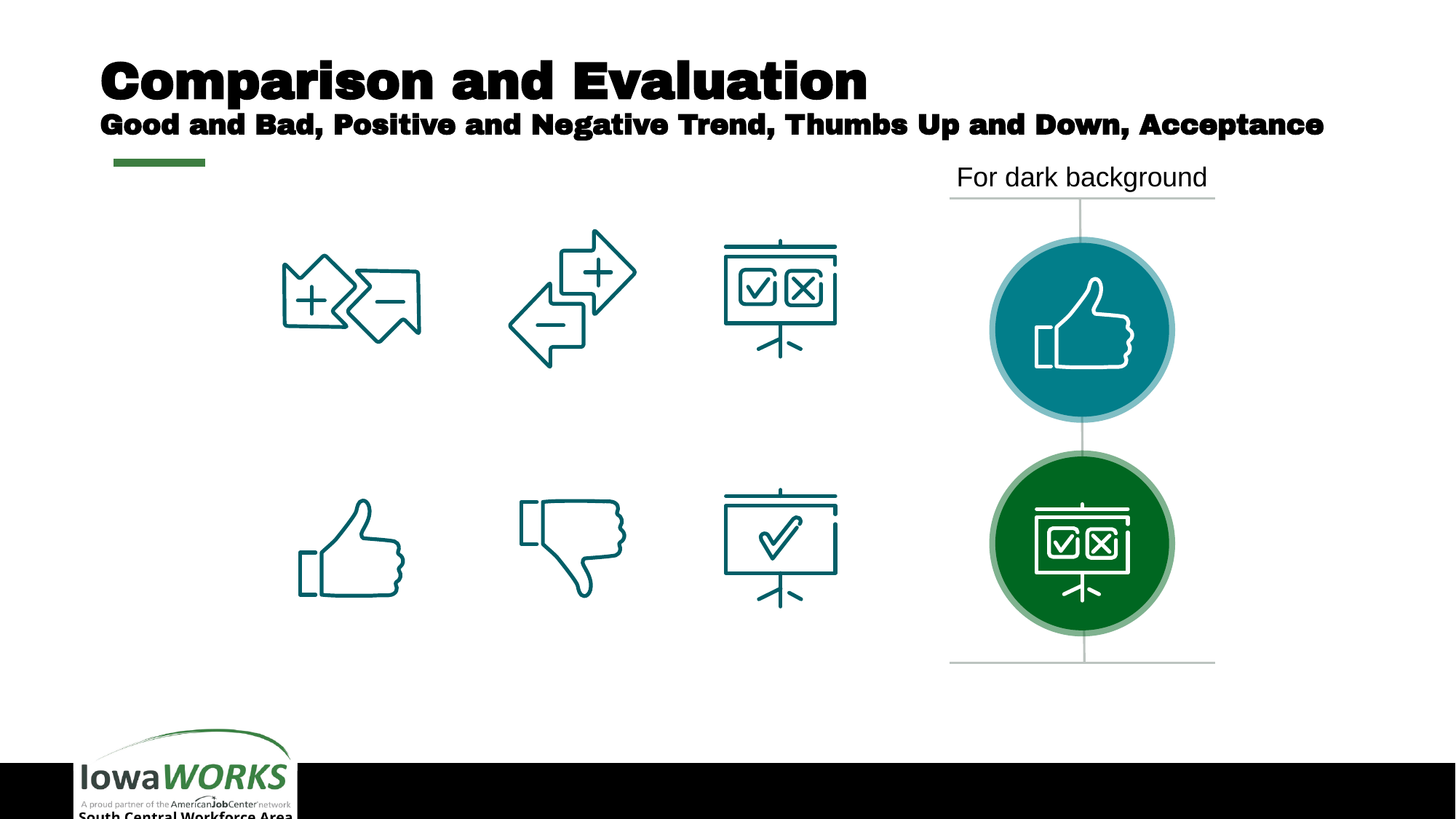

# Comparison and Evaluation Good and Bad, Positive and Negative Trend, Thumbs Up and Down, Acceptance
For dark background